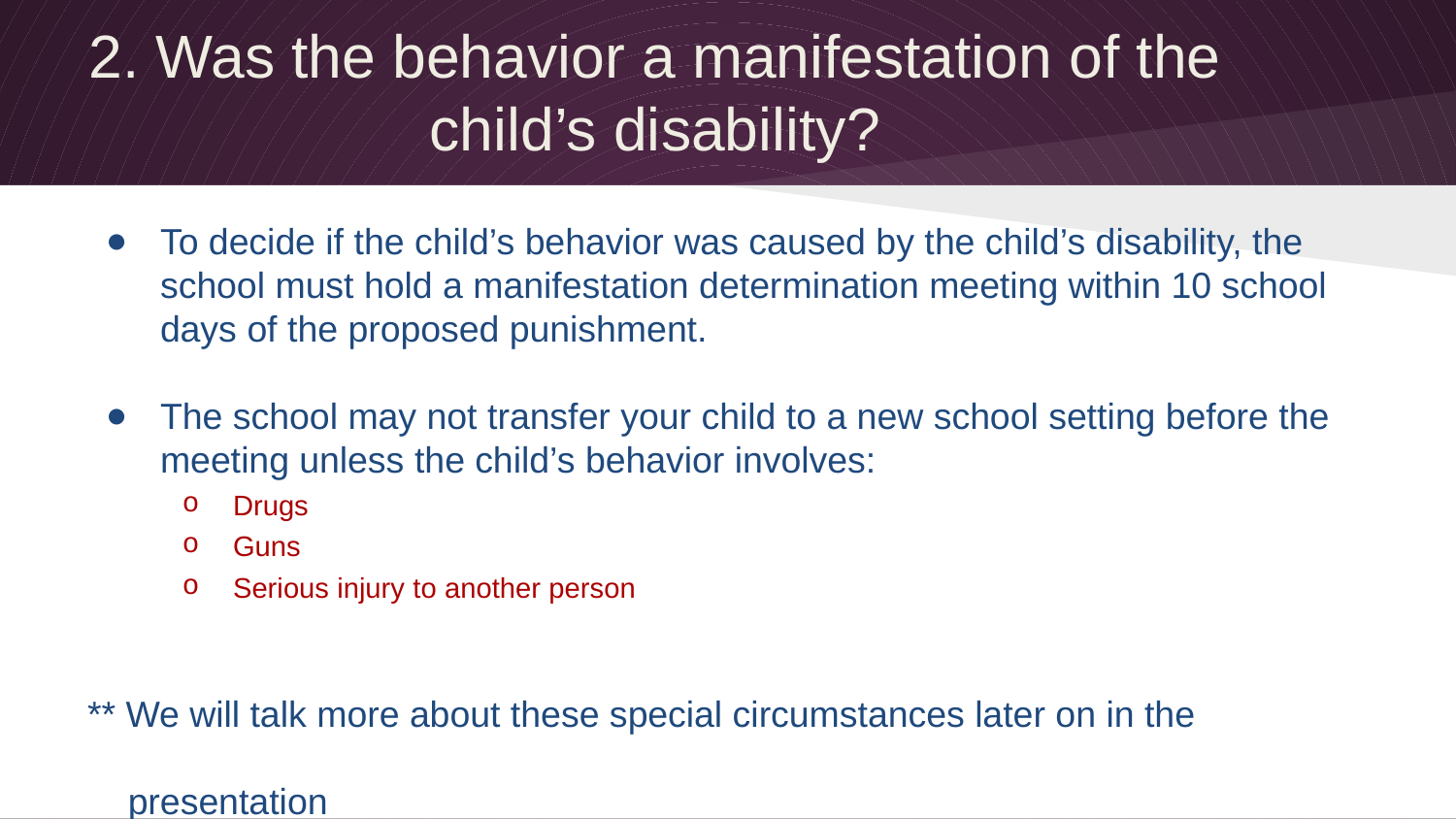

2. Was the behavior a manifestation of the child’s disability?
To decide if the child’s behavior was caused by the child’s disability, the school must hold a manifestation determination meeting within 10 school days of the proposed punishment.

The school may not transfer your child to a new school setting before the meeting unless the child’s behavior involves:
Drugs
Guns
Serious injury to another person

** We will talk more about these special circumstances later on in the
    presentation